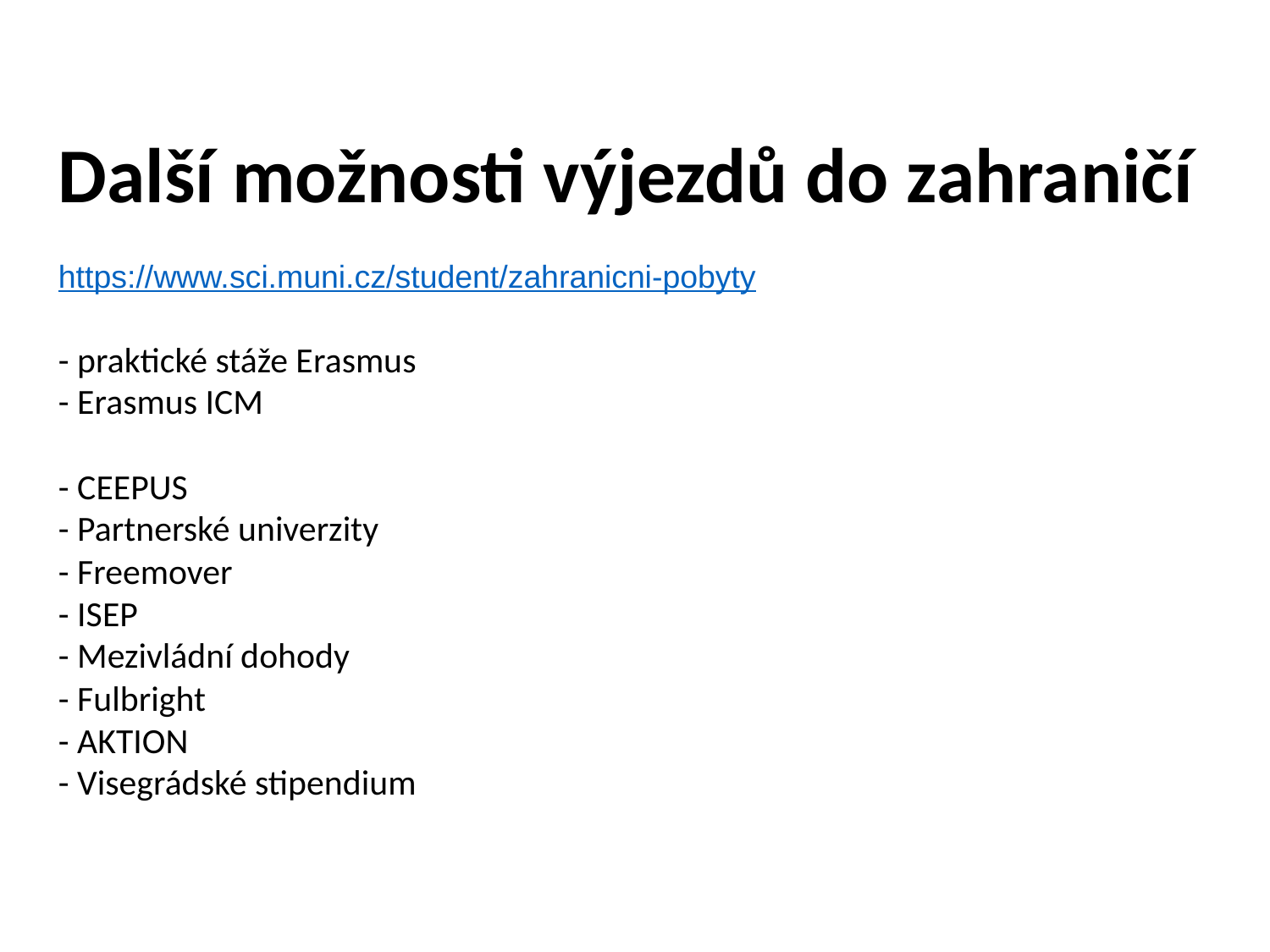

Další možnosti výjezdů do zahraničí

https://www.sci.muni.cz/student/zahranicni-pobyty

- praktické stáže Erasmus
- Erasmus ICM

- CEEPUS
- Partnerské univerzity
- Freemover
- ISEP
- Mezivládní dohody
- Fulbright
- AKTION
- Visegrádské stipendium